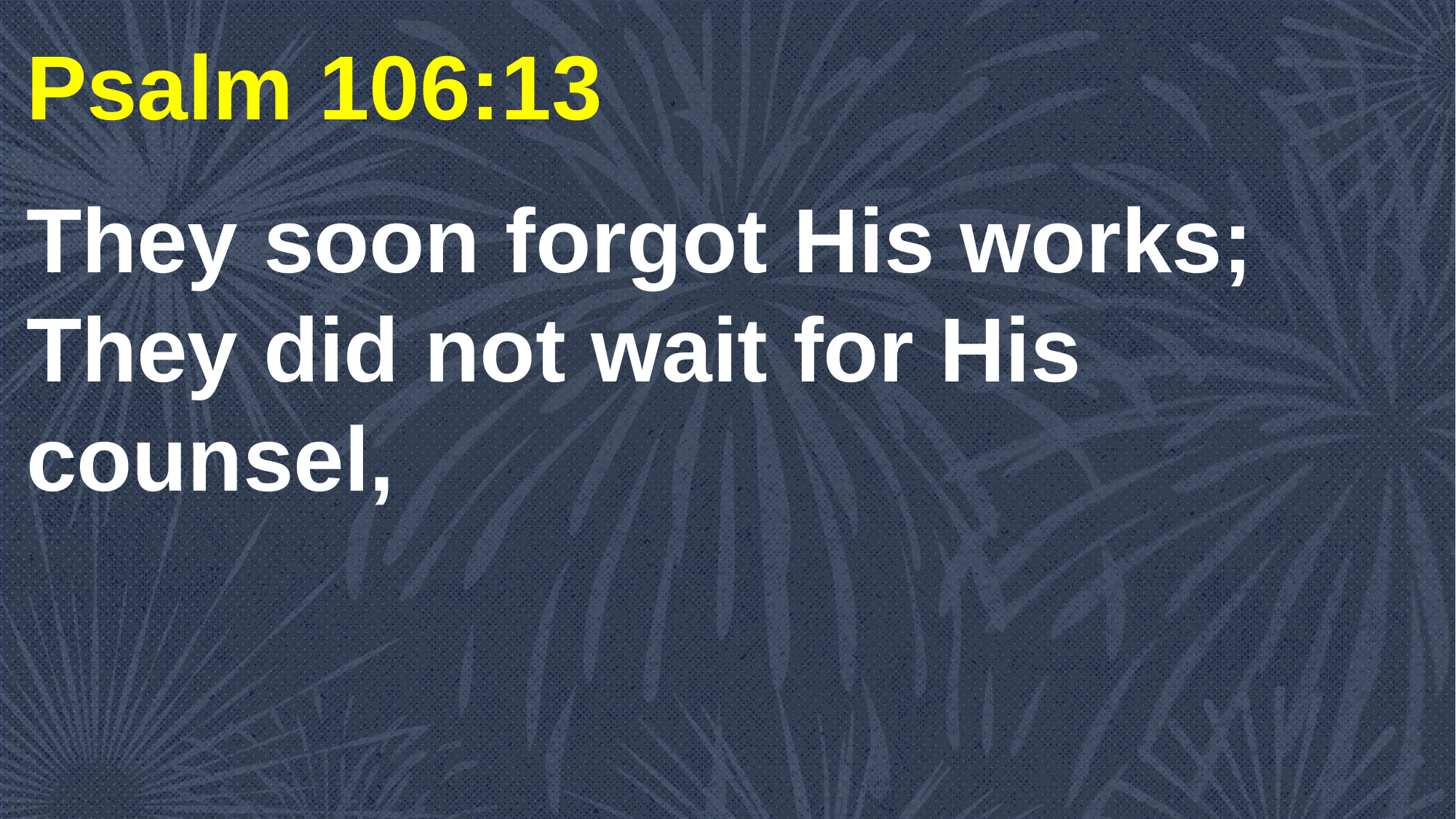

Psalm 106:13

They soon forgot His works; They did not wait for His counsel,